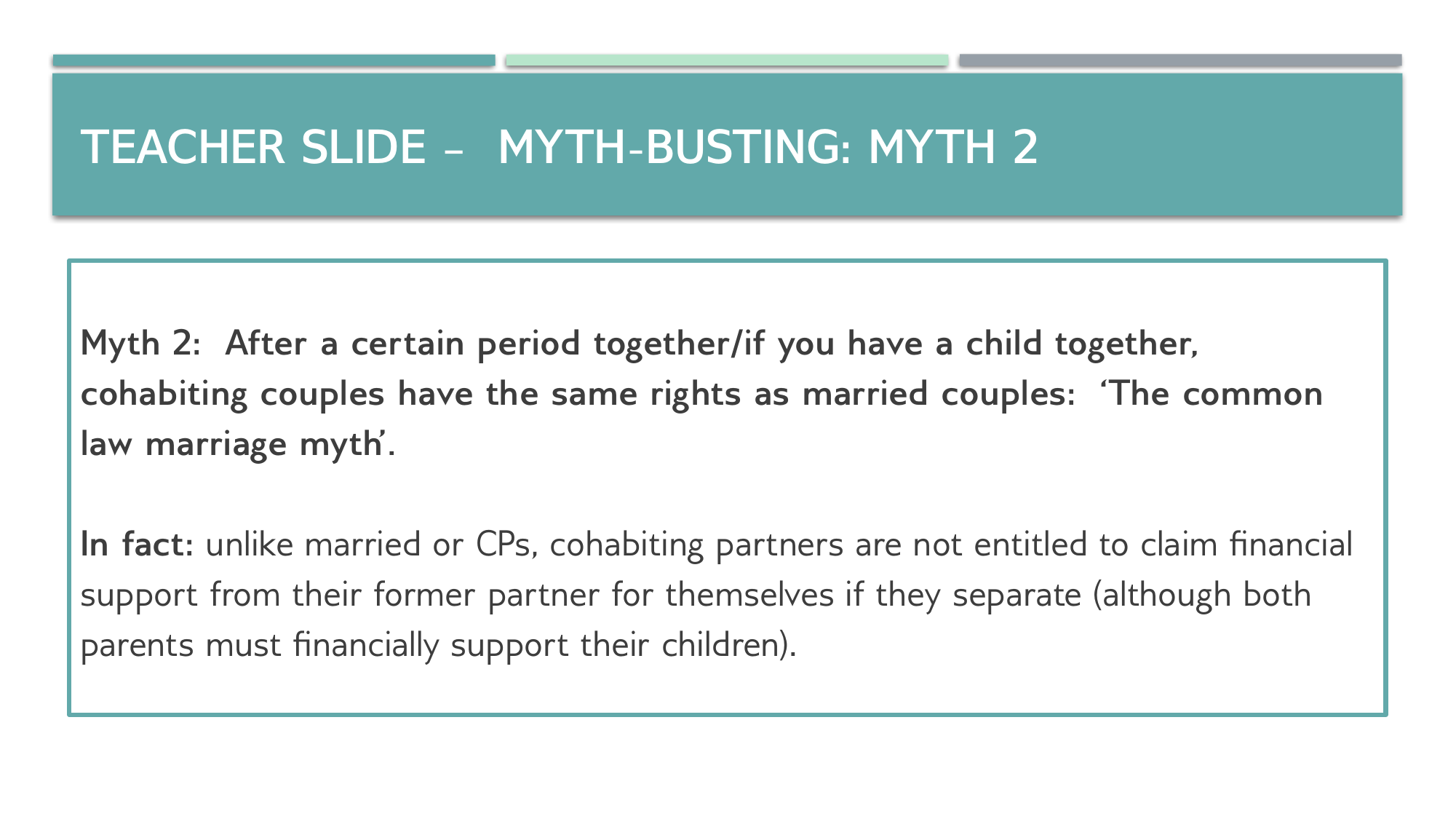

# TEACHER SLIDE –  Myth-busting: MYTH 2
Myth 2:  After a certain period together/if you have a child together, cohabiting couples have the same rights as married couples:  ‘The common law marriage myth’.

In fact: unlike married or CPs, cohabiting partners are not entitled to claim financial support from their former partner for themselves if they separate (although both parents must financially support their children).